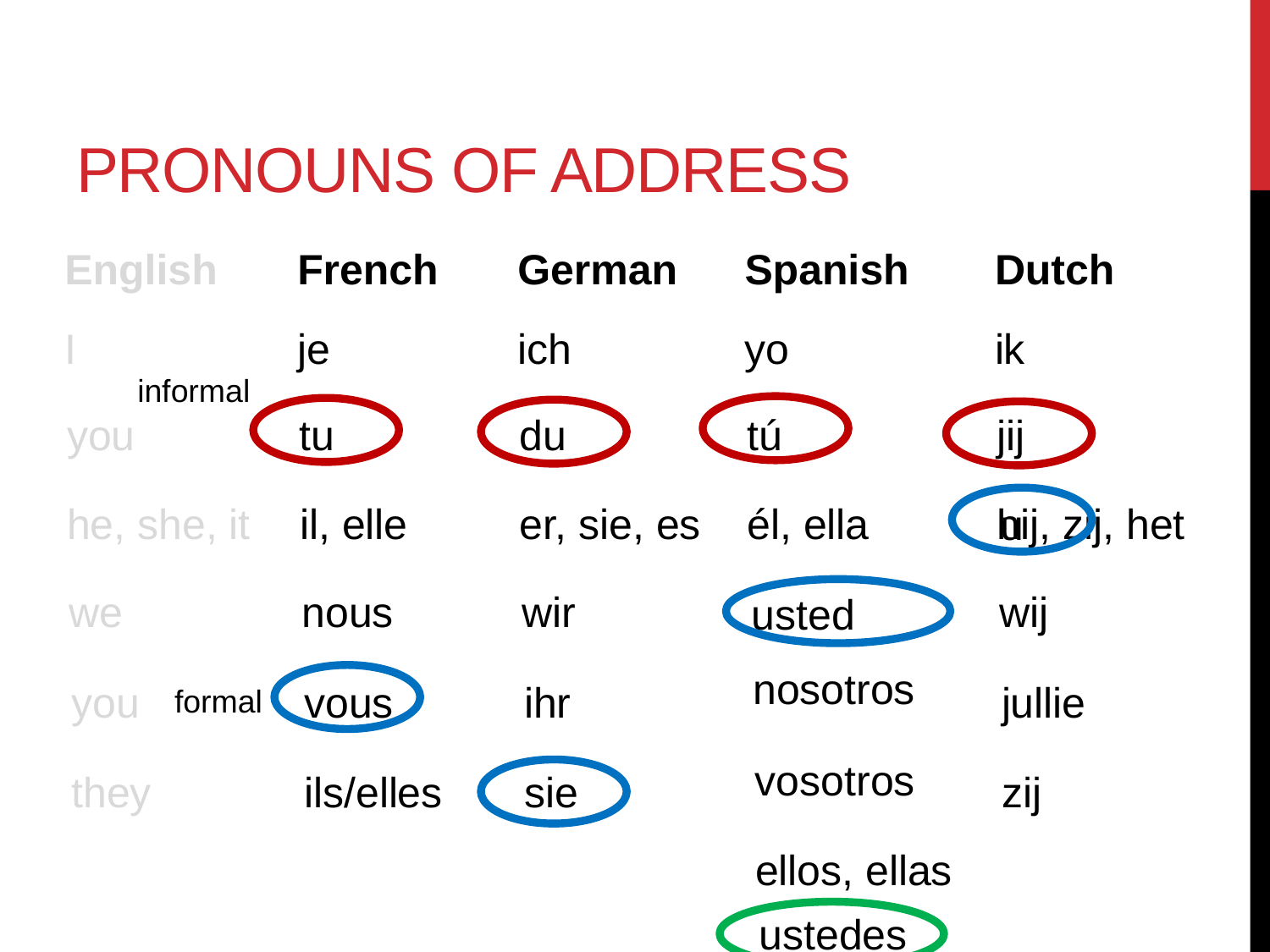

pronouns of address
English
French
German
Spanish
Dutch
I
je
ich
yo
ik
informal

you
tu
du
tú
jij

he, she, it
il, elle
er, sie, es
él, ella
hij, zij, het
wij
jullie
zij
u
we
nous
wir

usted
nosotros
vosotros
ellos, ellas

you
vous
ihr
formal
they
ils/elles

sie

ustedes